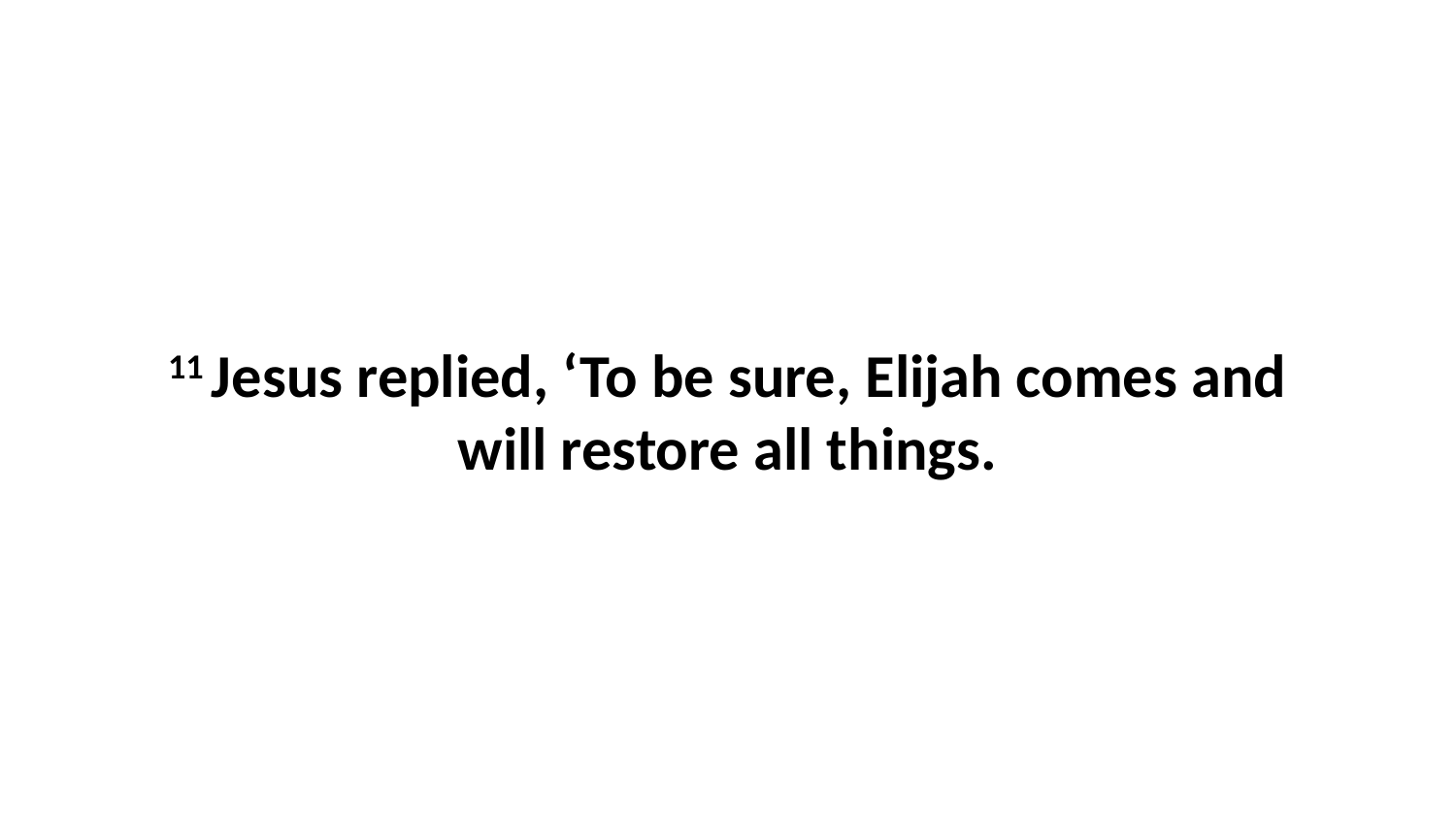

11 Jesus replied, ‘To be sure, Elijah comes and will restore all things.